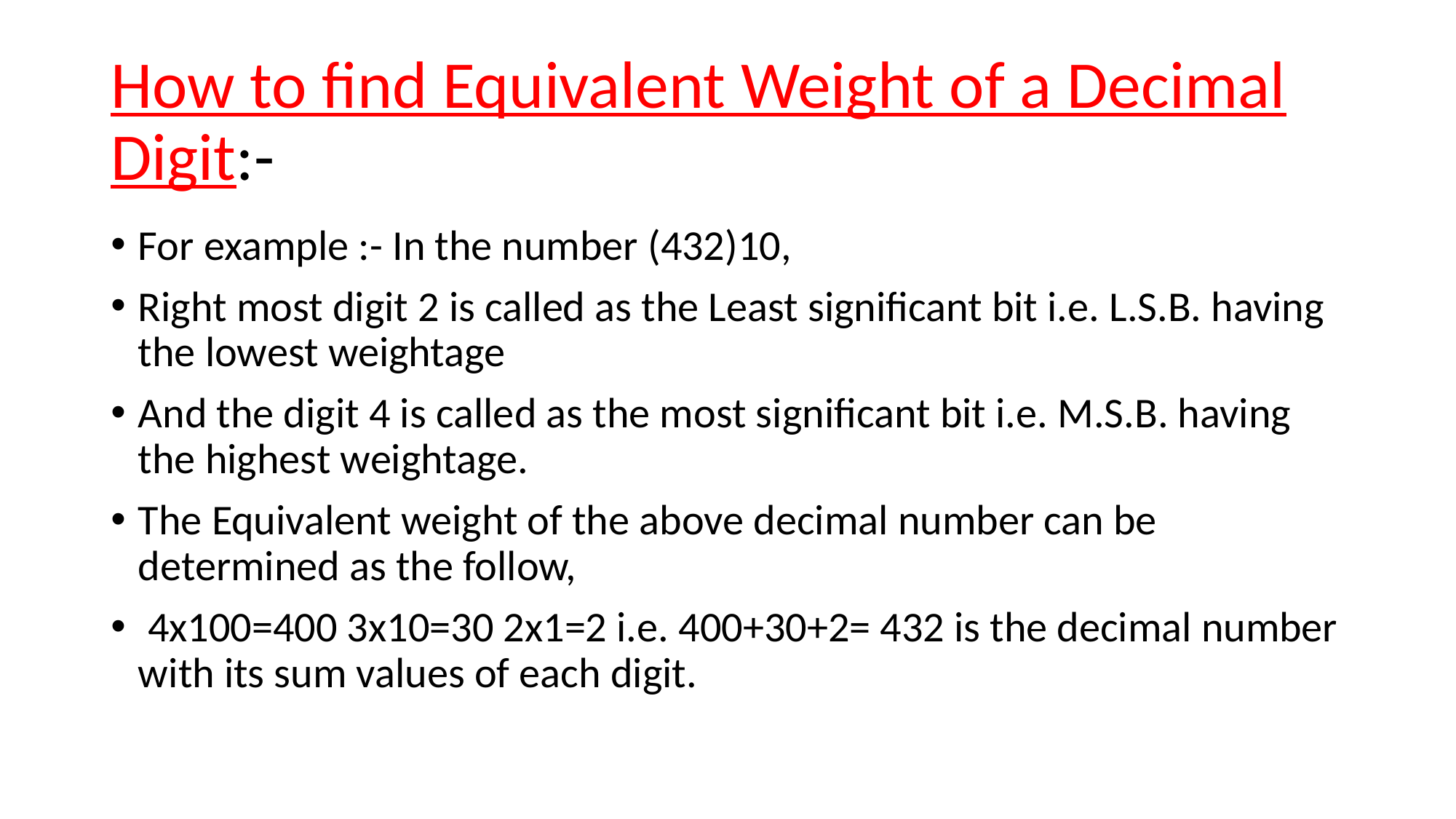

# How to find Equivalent Weight of a Decimal Digit:-
For example :- In the number (432)10,
Right most digit 2 is called as the Least significant bit i.e. L.S.B. having the lowest weightage
And the digit 4 is called as the most significant bit i.e. M.S.B. having the highest weightage.
The Equivalent weight of the above decimal number can be determined as the follow,
 4x100=400 3x10=30 2x1=2 i.e. 400+30+2= 432 is the decimal number with its sum values of each digit.